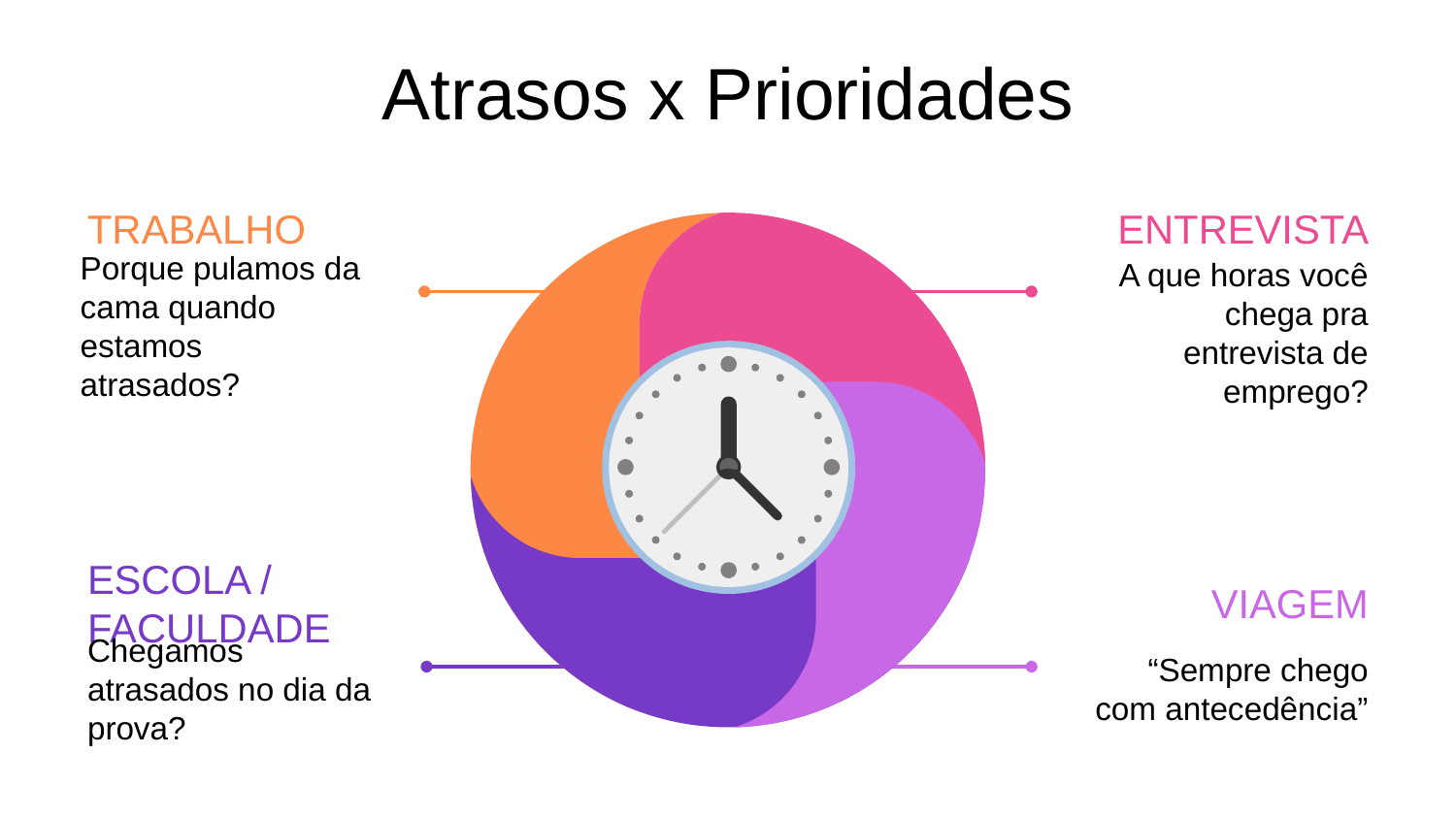

# Atrasos x Prioridades
TRABALHO
ENTREVISTA

Porque pulamos da cama quando estamos atrasados?
A que horas você chega pra entrevista de emprego?

ESCOLA / FACULDADE
VIAGEM
Chegamos atrasados no dia da prova?
“Sempre chego com antecedência”